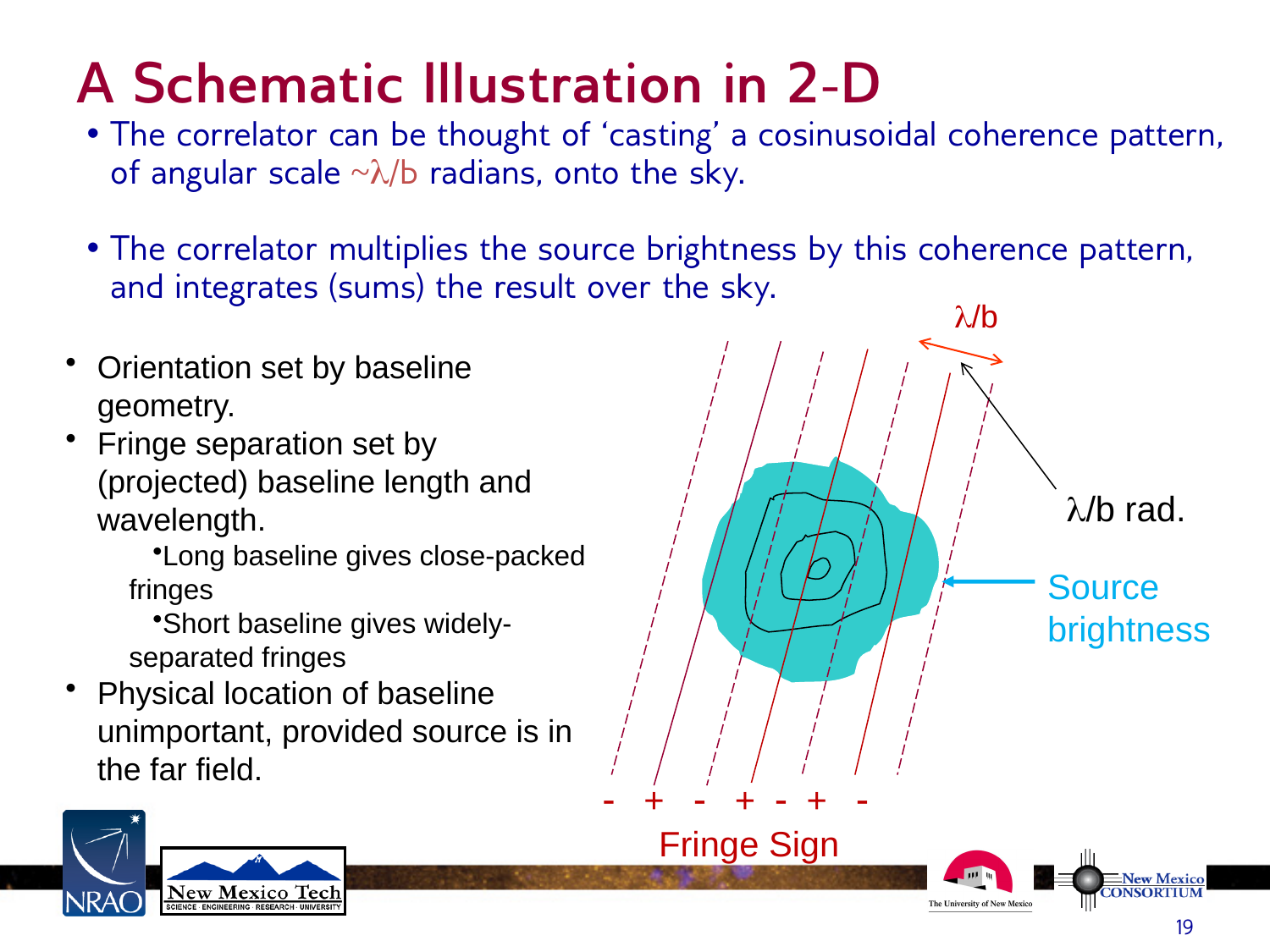

# A Schematic Illustration in 2-D
The correlator can be thought of ‘casting’ a cosinusoidal coherence pattern, of angular scale ~λ/b radians, onto the sky.

The correlator multiplies the source brightness by this coherence pattern, and integrates (sums) the result over the sky.

λ/b
Orientation set by baseline geometry.
Fringe separation set by (projected) baseline length and wavelength.
Long baseline gives close-packed fringes
Short baseline gives widely-separated fringes
Physical location of baseline unimportant, provided source is in the far field.

λ/b rad.

Source
brightness

   −   +   −   +  −  +   −
         Fringe Sign
19